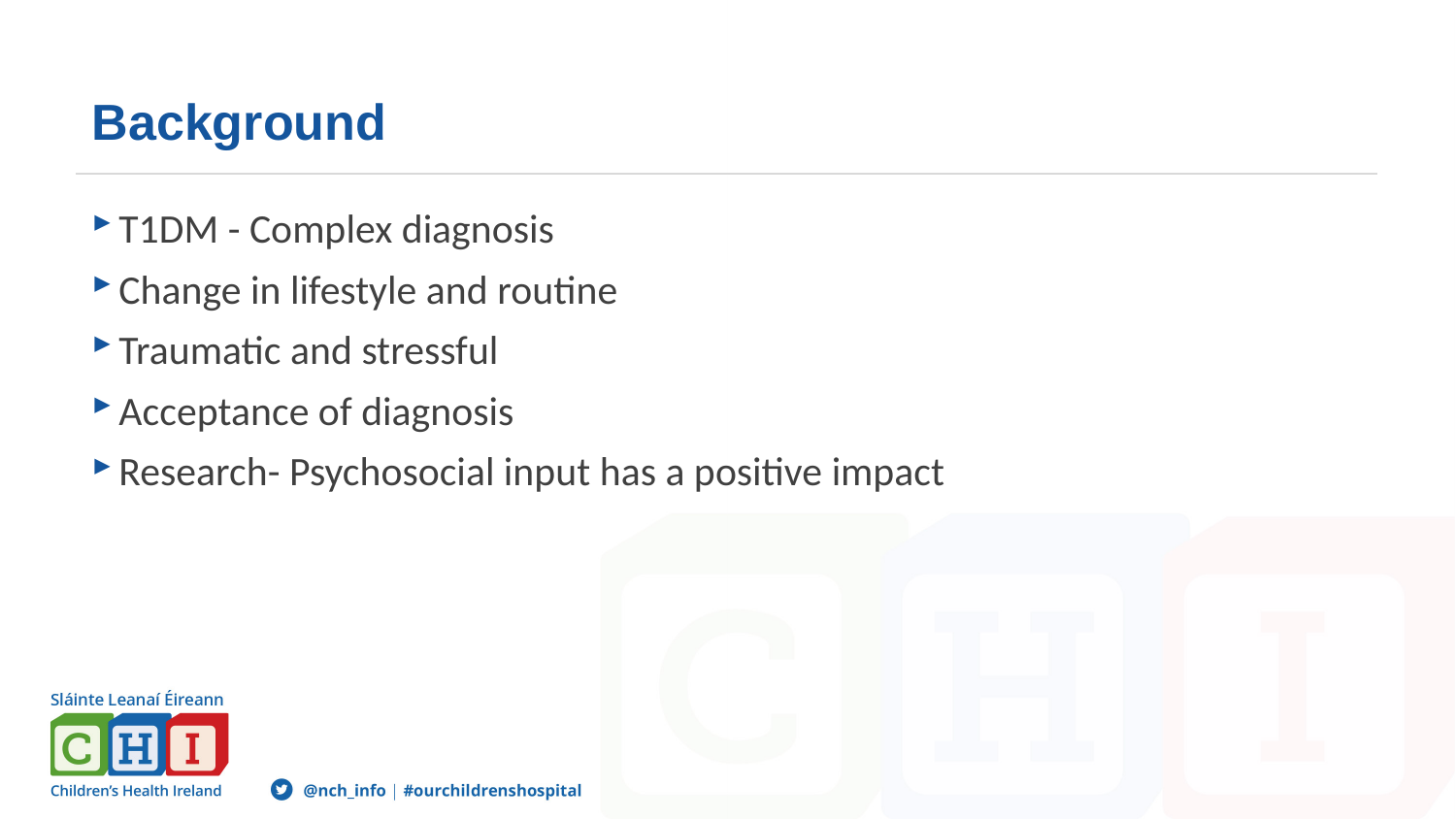

# Background
T1DM - Complex diagnosis
Change in lifestyle and routine
Traumatic and stressful
Acceptance of diagnosis
Research- Psychosocial input has a positive impact